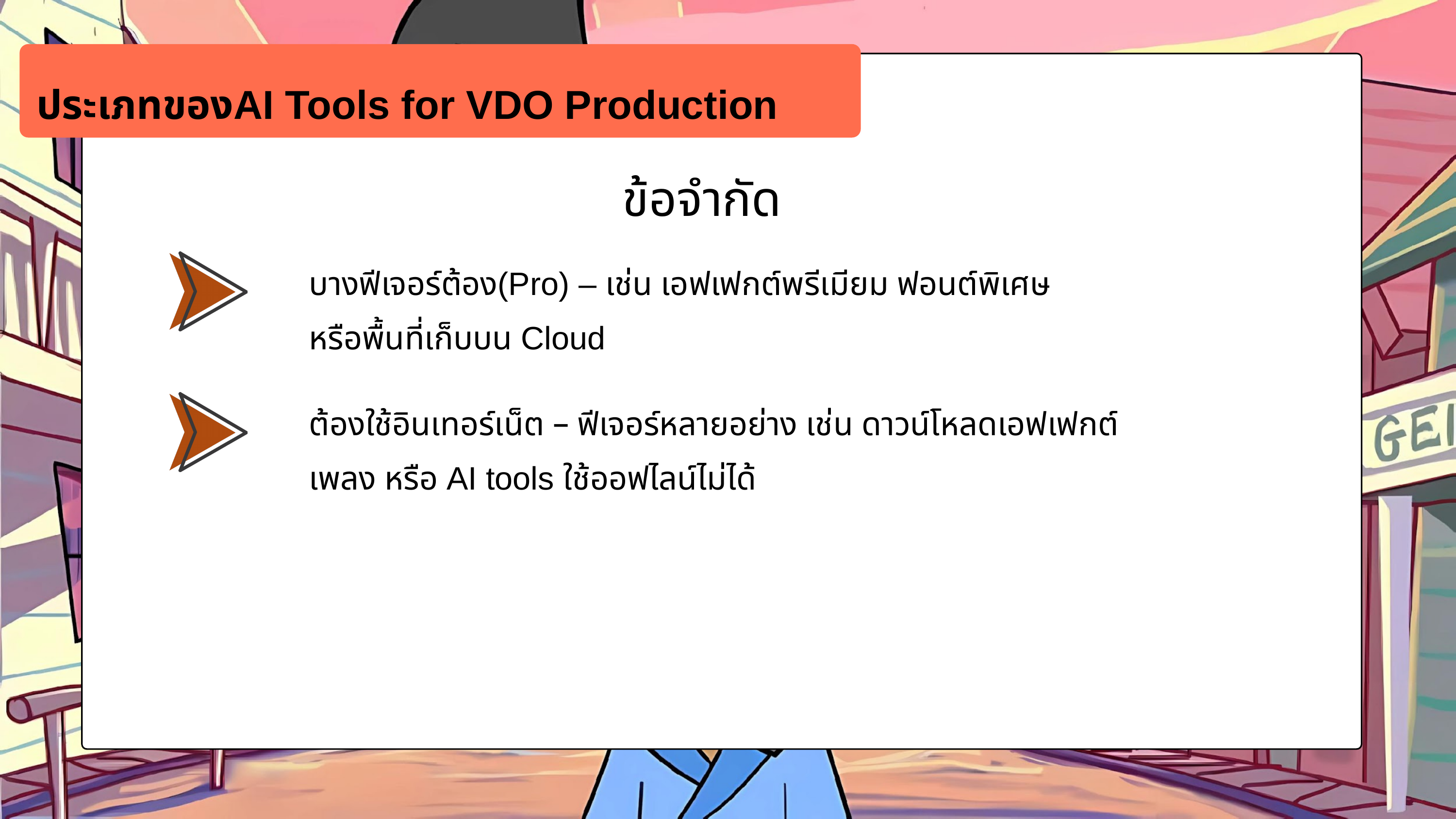

ประเภทของAI Tools for VDO Production

ข้อจำกัด
บางฟีเจอร์ต้อง(Pro) – เช่น เอฟเฟกต์พรีเมียม ฟอนต์พิเศษ หรือพื้นที่เก็บบน Cloud

ต้องใช้อินเทอร์เน็ต – ฟีเจอร์หลายอย่าง เช่น ดาวน์โหลดเอฟเฟกต์ เพลง หรือ AI tools ใช้ออฟไลน์ไม่ได้